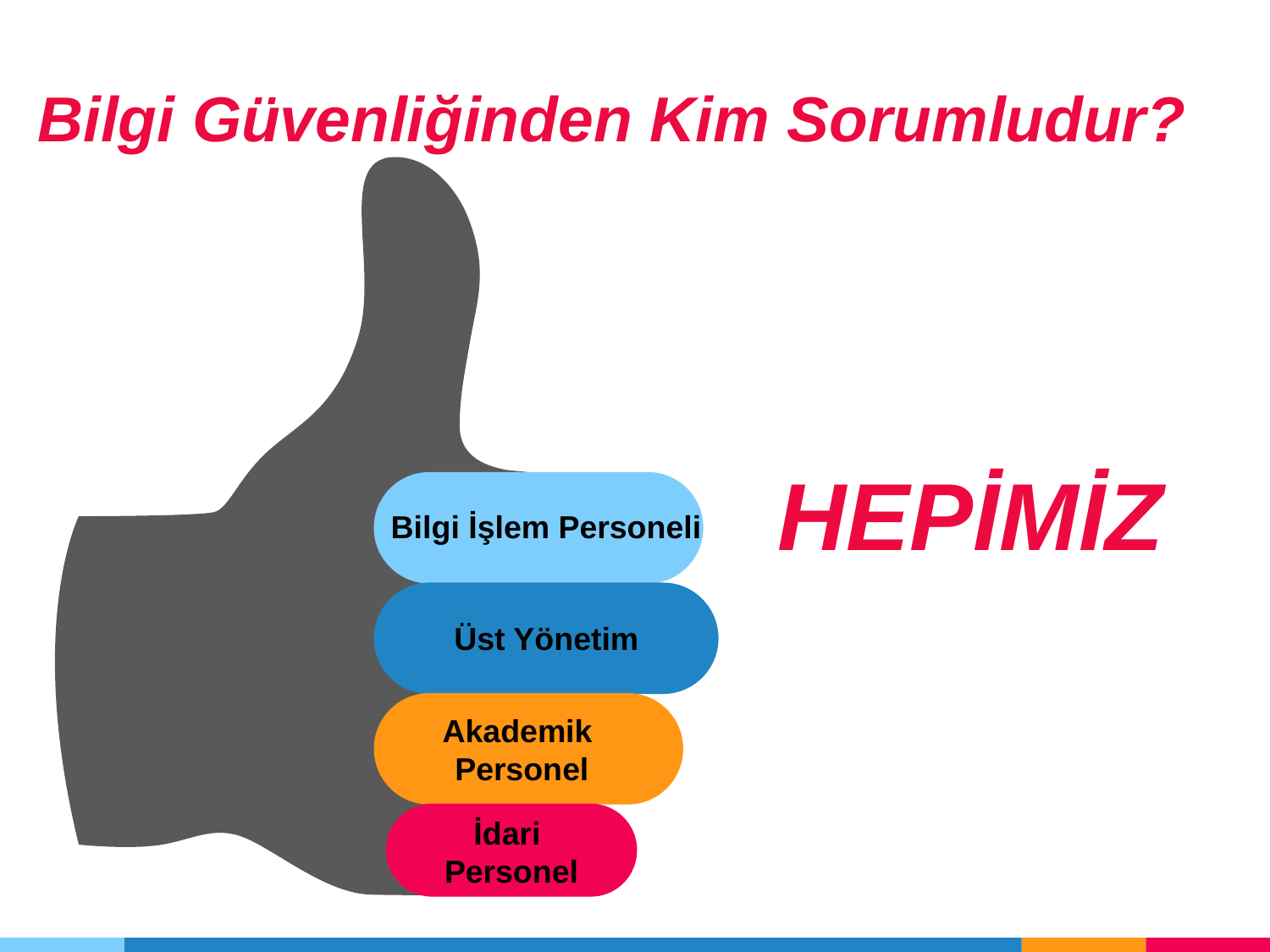

Bilgi Güvenliğinden Kim Sorumludur?

HEPİMİZ

Bilgi İşlem Personeli

Üst Yönetim

Akademik
Personel

İdari
Personel